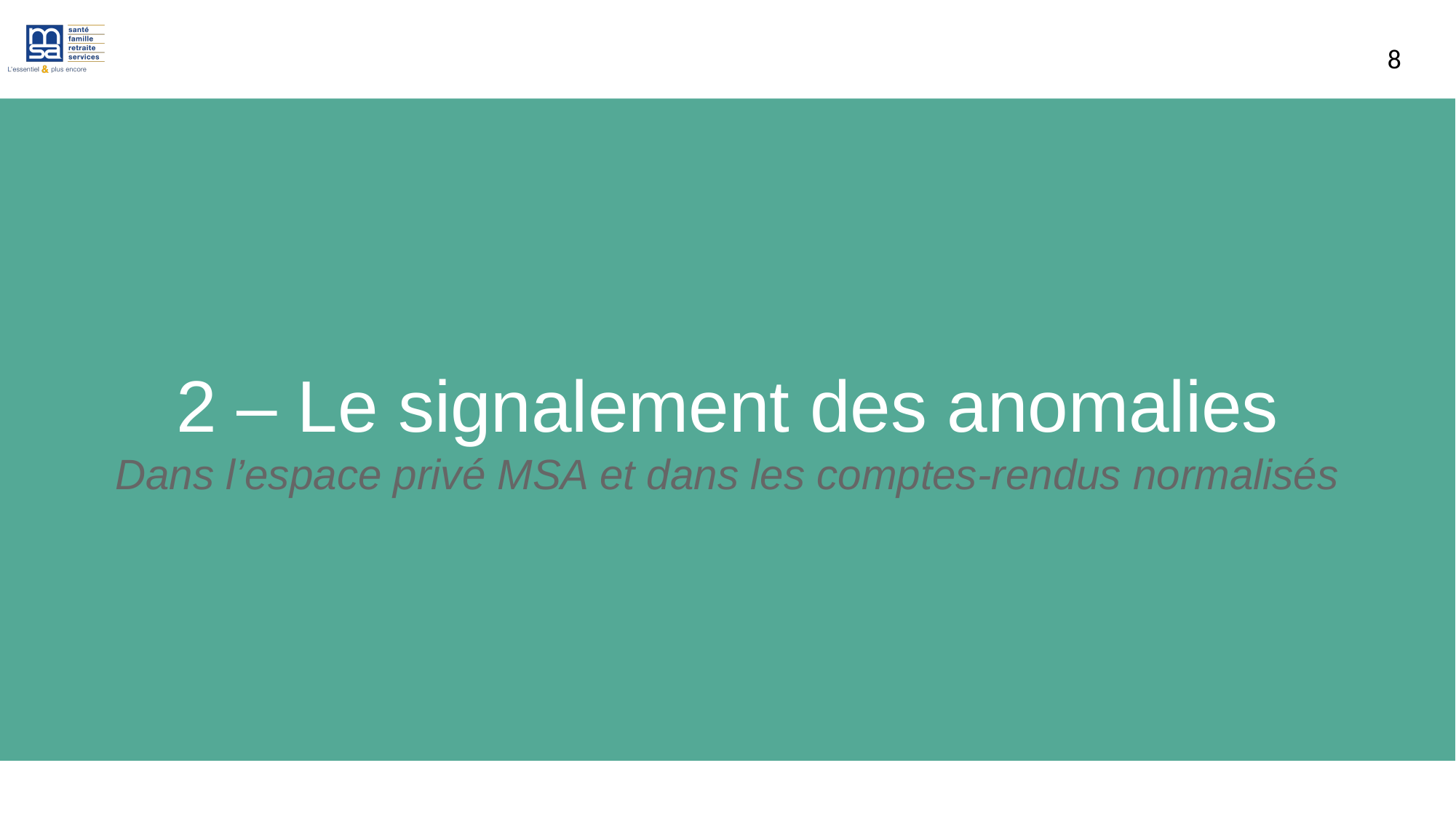

8
2 – Le signalement des anomalies
Dans l’espace privé MSA et dans les comptes-rendus normalisés
8